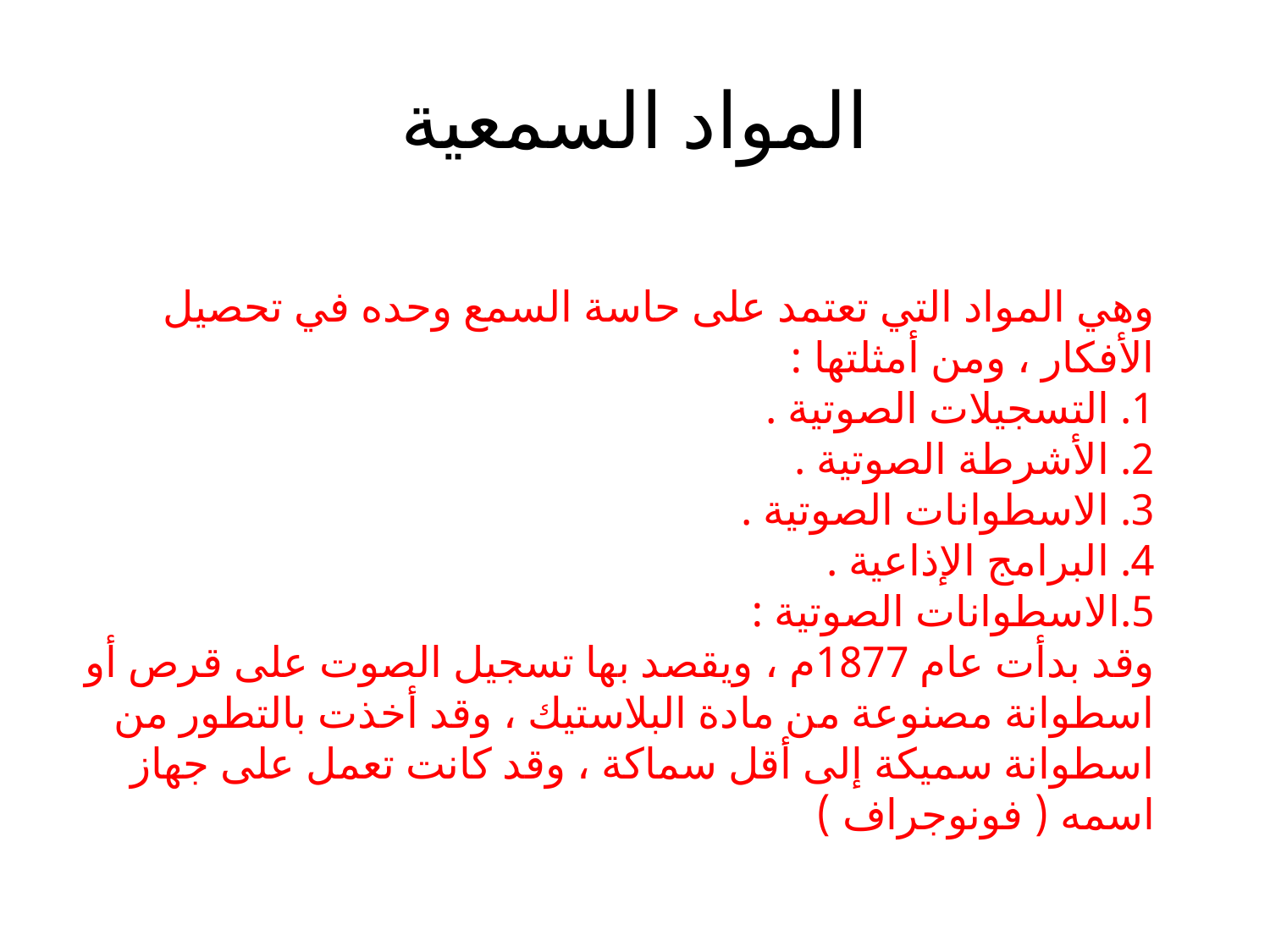

# المواد السمعية
وهي المواد التي تعتمد على حاسة السمع وحده في تحصيل الأفكار ، ومن أمثلتها :
1. التسجيلات الصوتية .
2. الأشرطة الصوتية .
3. الاسطوانات الصوتية .
4. البرامج الإذاعية .
5.الاسطوانات الصوتية :
وقد بدأت عام 1877م ، ويقصد بها تسجيل الصوت على قرص أو اسطوانة مصنوعة من مادة البلاستيك ، وقد أخذت بالتطور من اسطوانة سميكة إلى أقل سماكة ، وقد كانت تعمل على جهاز اسمه ( فونوجراف )